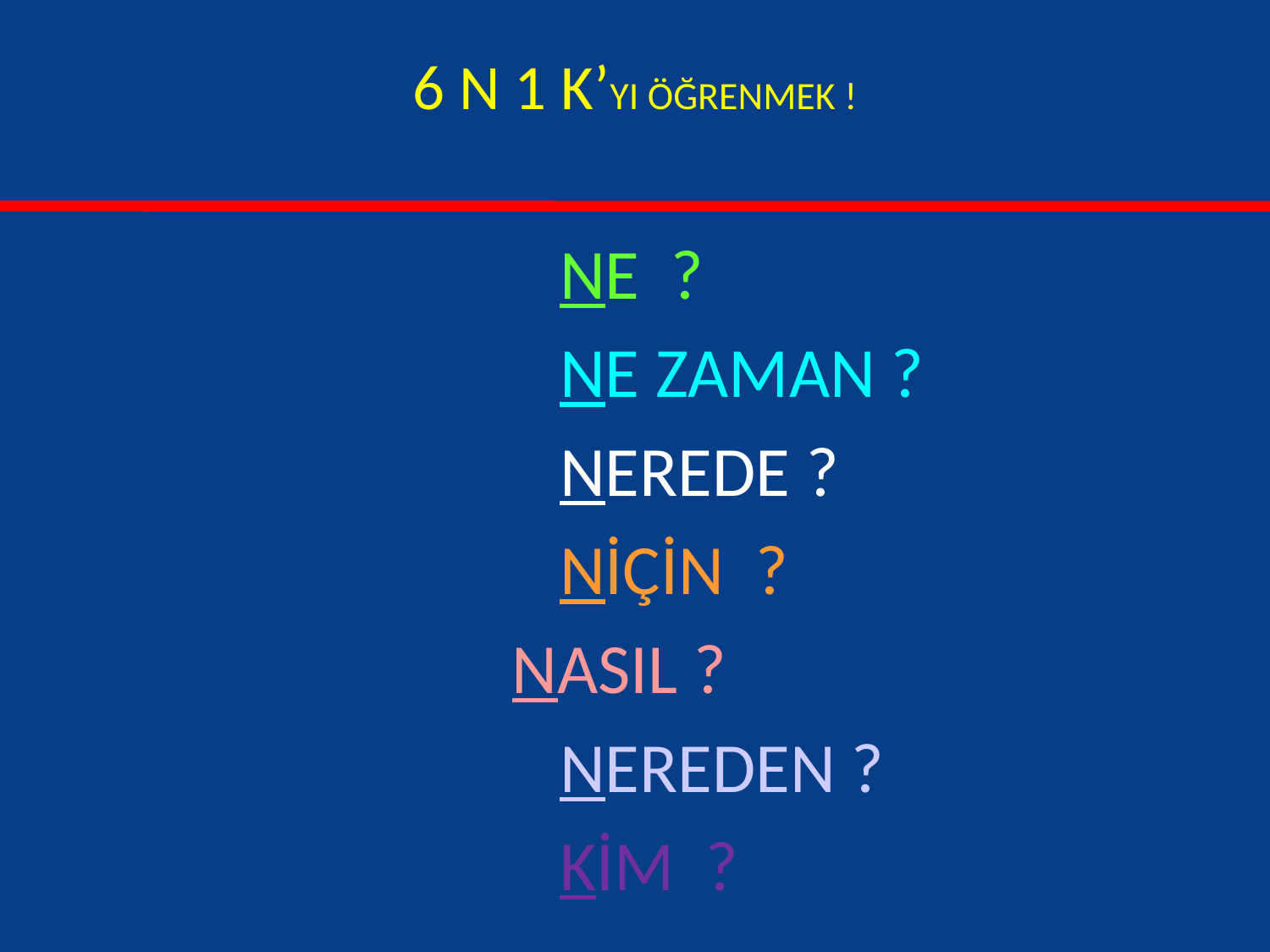

# 6 N 1 K’YI ÖĞRENMEK !

				    NE  ?
				    NE ZAMAN ?
				    NEREDE ?
				    NİÇİN  ?
                            NASIL ?
				    NEREDEN ?
				    KİM  ?